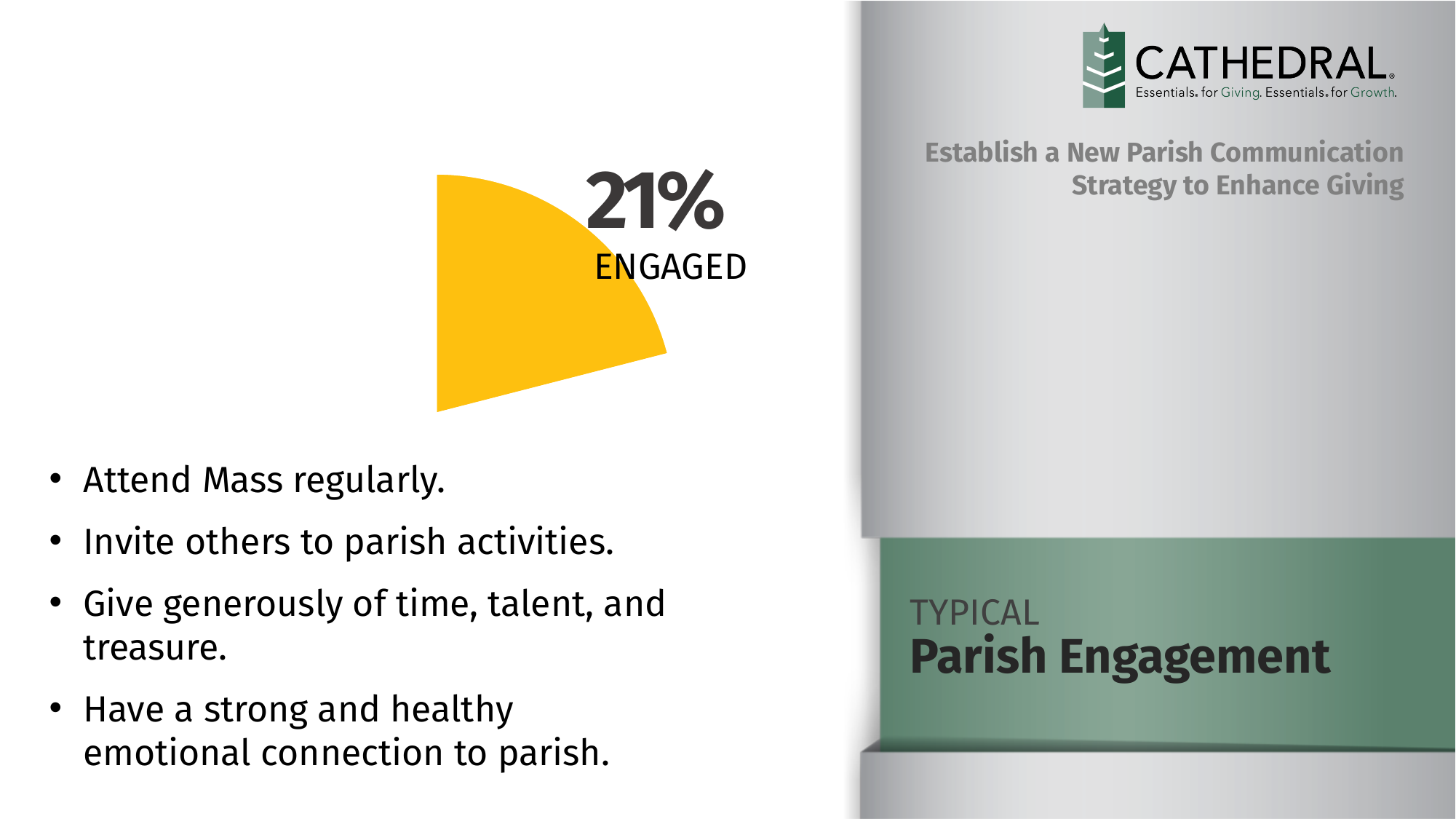

### Chart:

| Category |      |
|---|---|
|   | 21.0 |
|   | 49.0 |
21%
ENGAGED

### Chart

| Category |
|---|
Attend Mass regularly.
Invite others to parish activities.
Give generously of time, talent, and treasure.
Have a strong and healthy emotional connection to parish.
TYPICAL
Parish Engagement